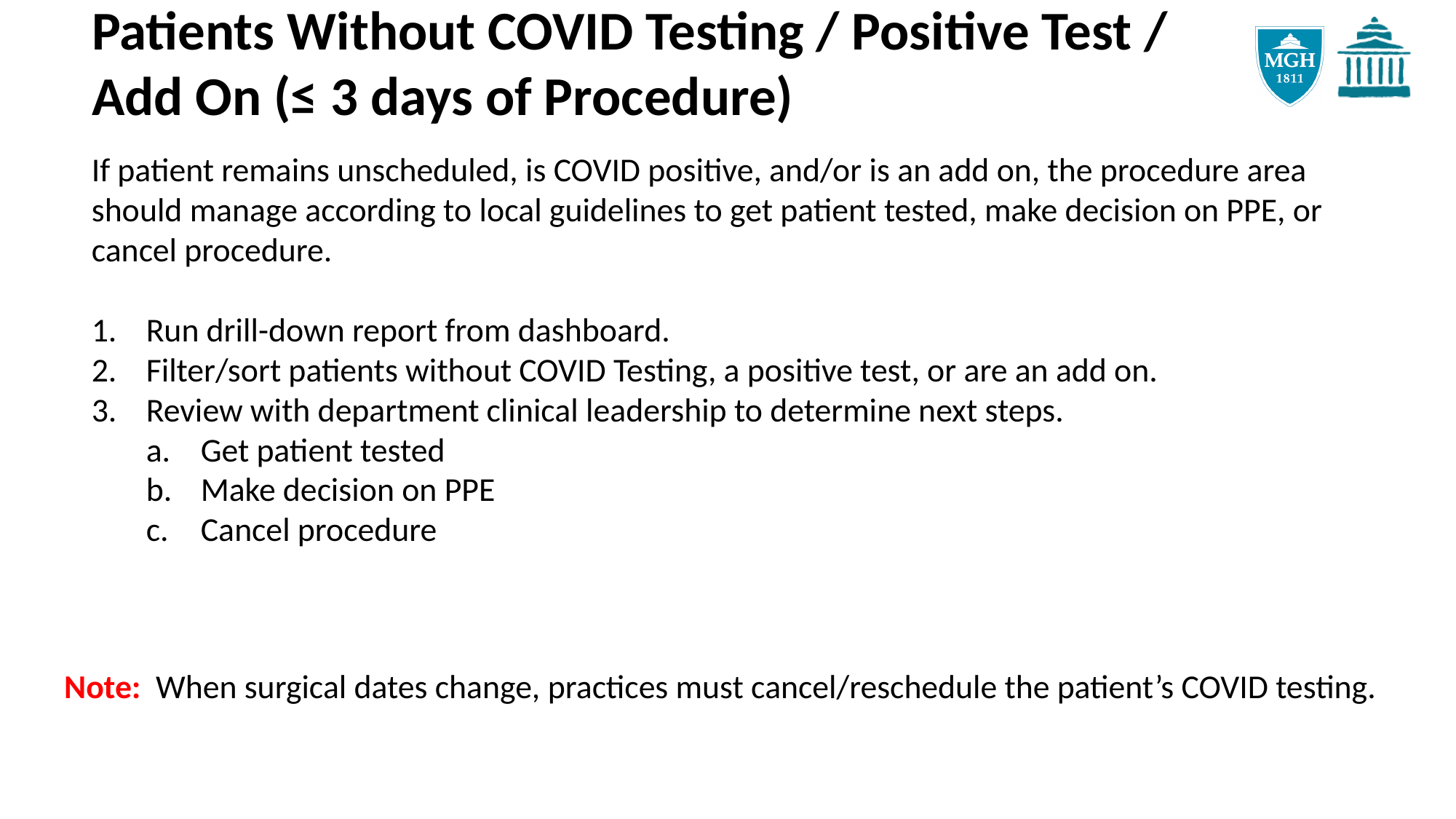

Patients Without COVID Testing / Positive Test / Add On (≤ 3 days of Procedure)
If patient remains unscheduled, is COVID positive, and/or is an add on, the procedure area should manage according to local guidelines to get patient tested, make decision on PPE, or cancel procedure.

Run drill-down report from dashboard.
Filter/sort patients without COVID Testing, a positive test, or are an add on.
Review with department clinical leadership to determine next steps.
Get patient tested
Make decision on PPE
Cancel procedure

Note:  When surgical dates change, practices must cancel/reschedule the patient’s COVID testing.